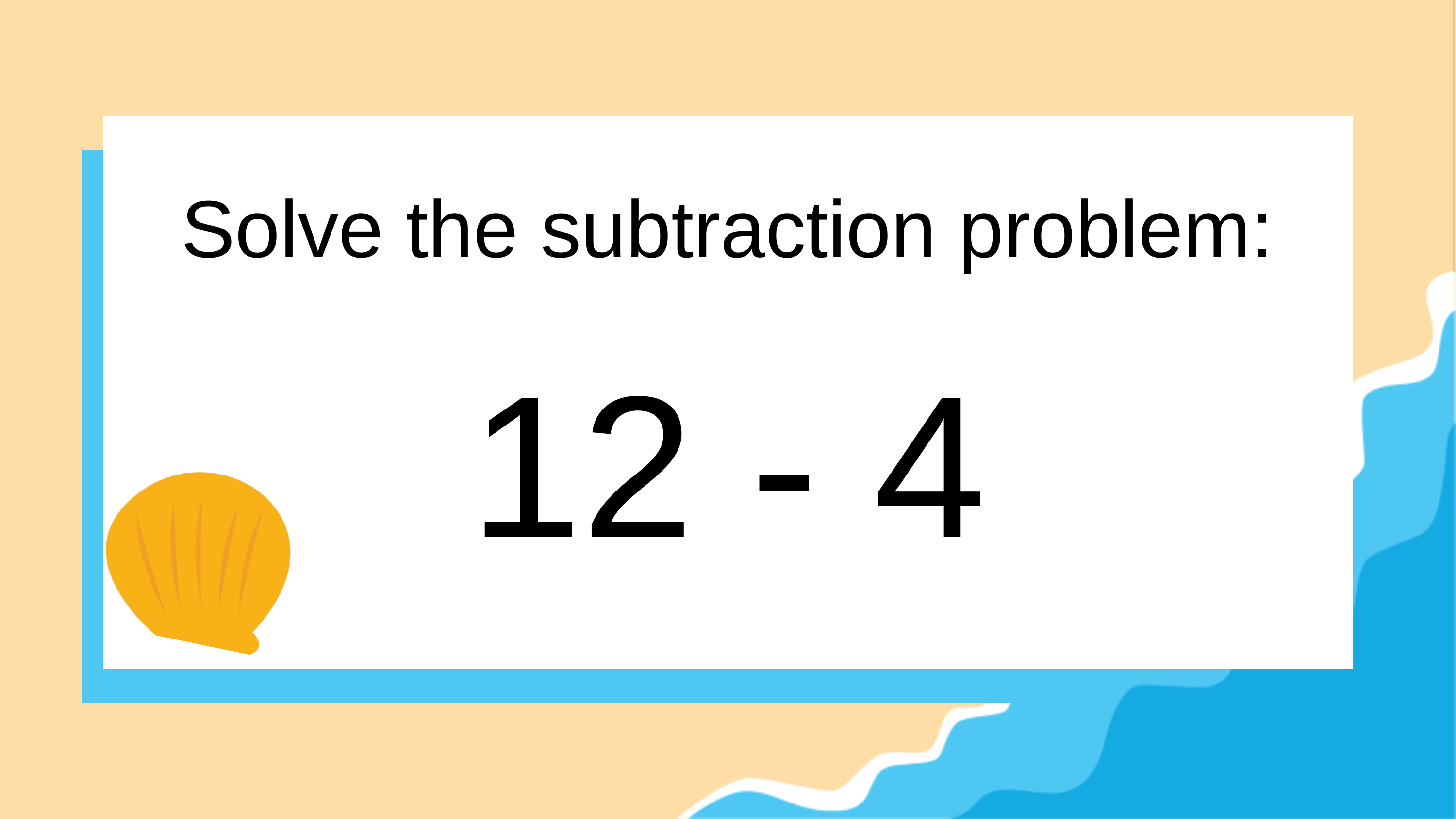

Solve the subtraction problem:
12 - 4